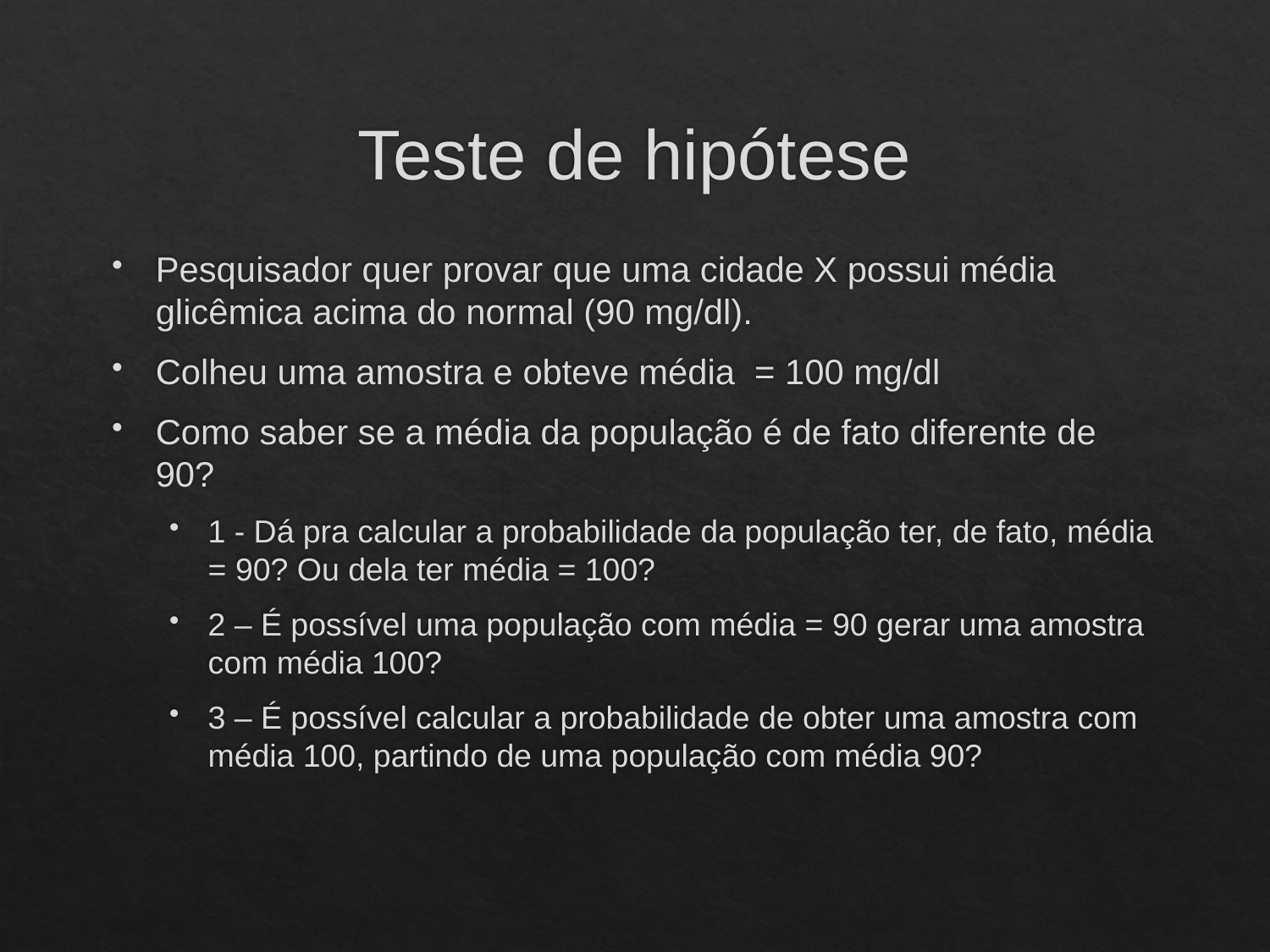

# Teste de hipótese
Pesquisador quer provar que uma cidade X possui média glicêmica acima do normal (90 mg/dl).
Colheu uma amostra e obteve média  = 100 mg/dl
Como saber se a média da população é de fato diferente de 90?
1 - Dá pra calcular a probabilidade da população ter, de fato, média = 90? Ou dela ter média = 100?
2 – É possível uma população com média = 90 gerar uma amostra com média 100?
3 – É possível calcular a probabilidade de obter uma amostra com média 100, partindo de uma população com média 90?